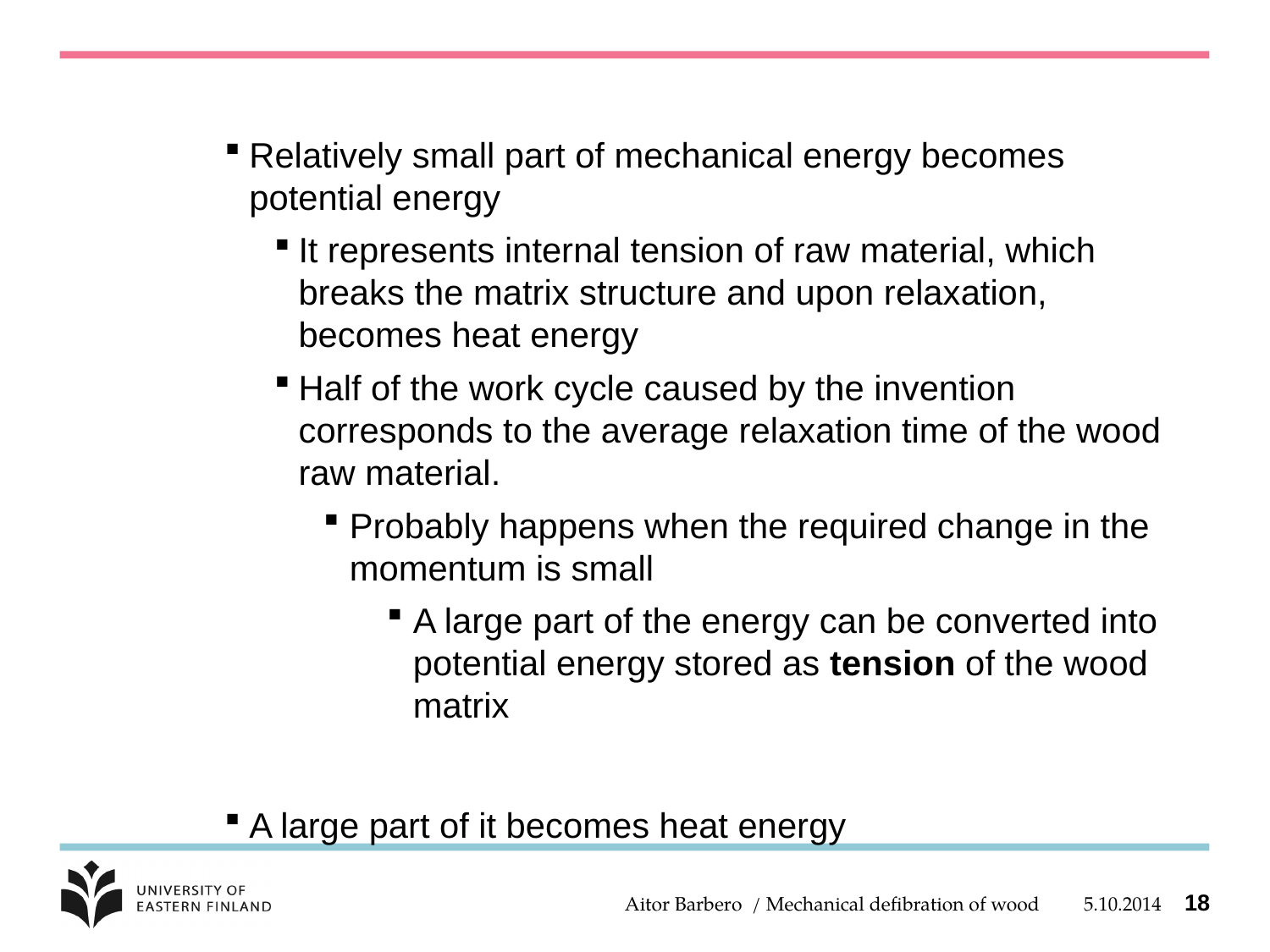

Relatively small part of mechanical energy becomes potential energy
It represents internal tension of raw material, which breaks the matrix structure and upon relaxation, becomes heat energy
Half of the work cycle caused by the invention corresponds to the average relaxation time of the wood raw material.
Probably happens when the required change in the momentum is small
A large part of the energy can be converted into potential energy stored as tension of the wood matrix

A large part of it becomes heat energy

Aitor Barbero  / Mechanical defibration of wood
5.10.2014
18